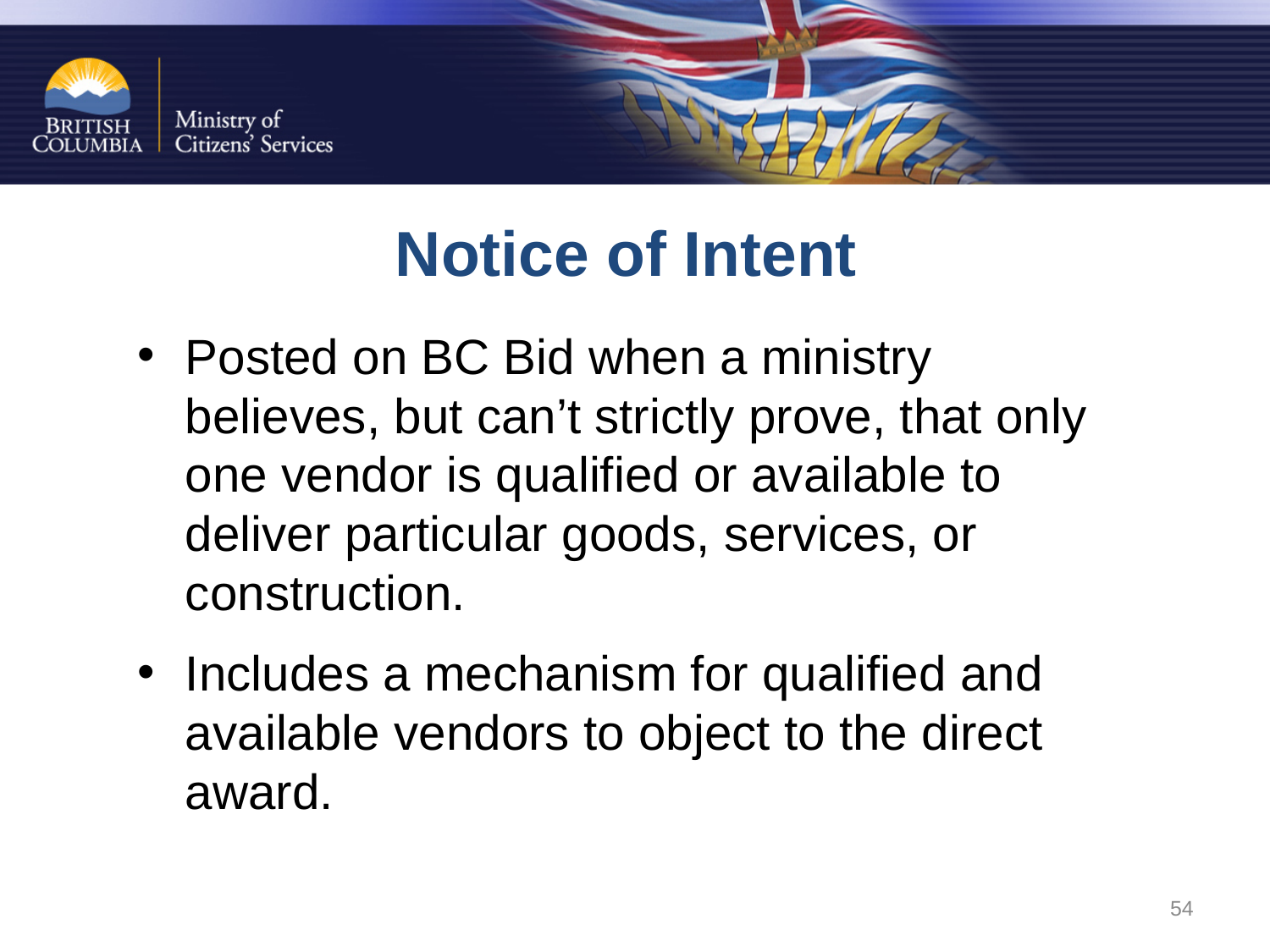

# Notice of Intent
Posted on BC Bid when a ministry believes, but can’t strictly prove, that only one vendor is qualified or available to deliver particular goods, services, or construction.
Includes a mechanism for qualified and available vendors to object to the direct award.
54